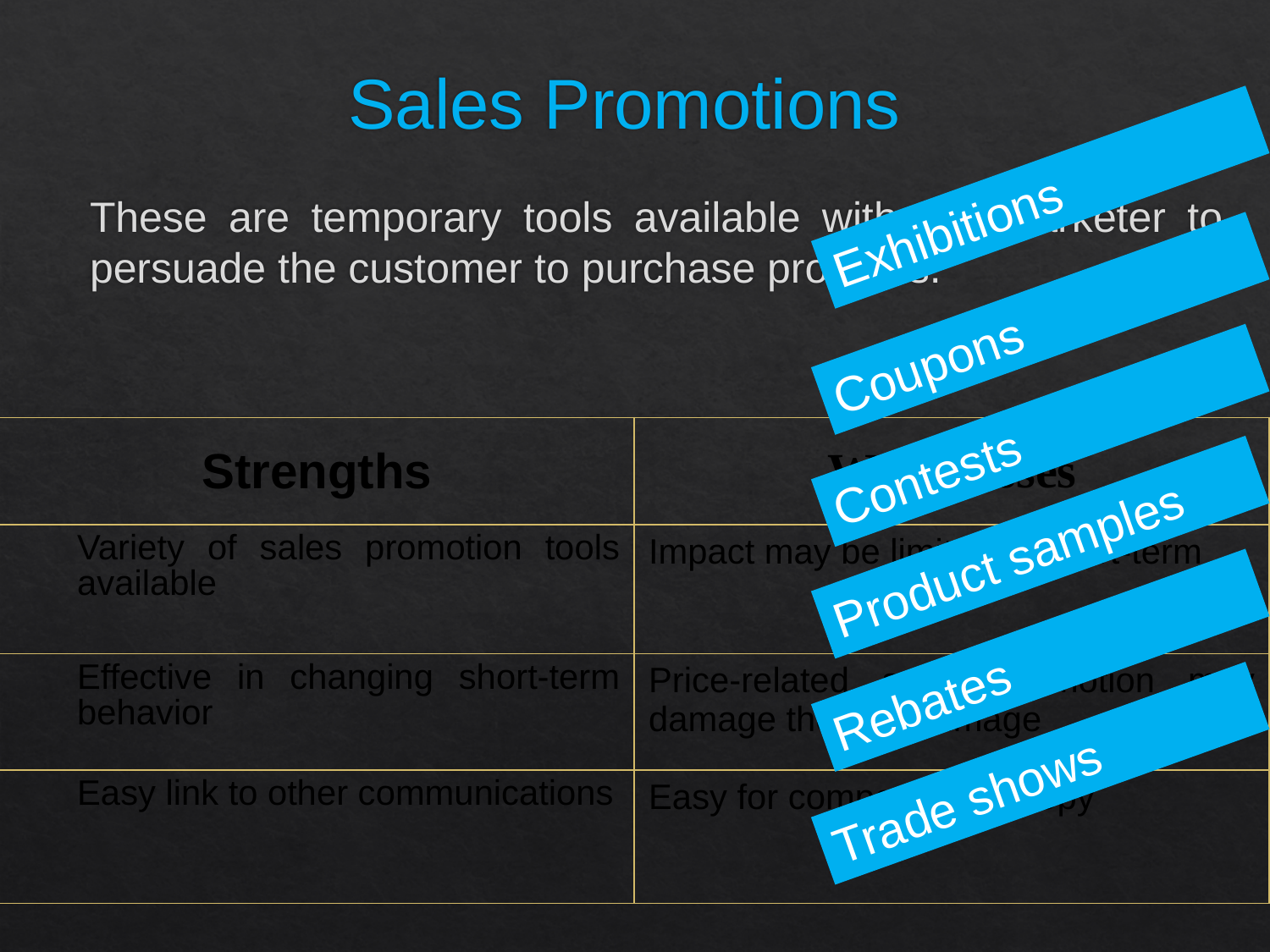

# Sales Promotions
Exhibitions
These are temporary tools available with the marketer to persuade the customer to purchase products.
Coupons
Contests
| Strengths | Weaknesses |
| --- | --- |
| Variety of sales promotion tools available | Impact may be limited to short-term |
| Effective in changing short-term behavior | Price-related sales promotion may damage the brand image |
| Easy link to other communications | Easy for competitors to copy |
Product samples
Rebates
Trade shows